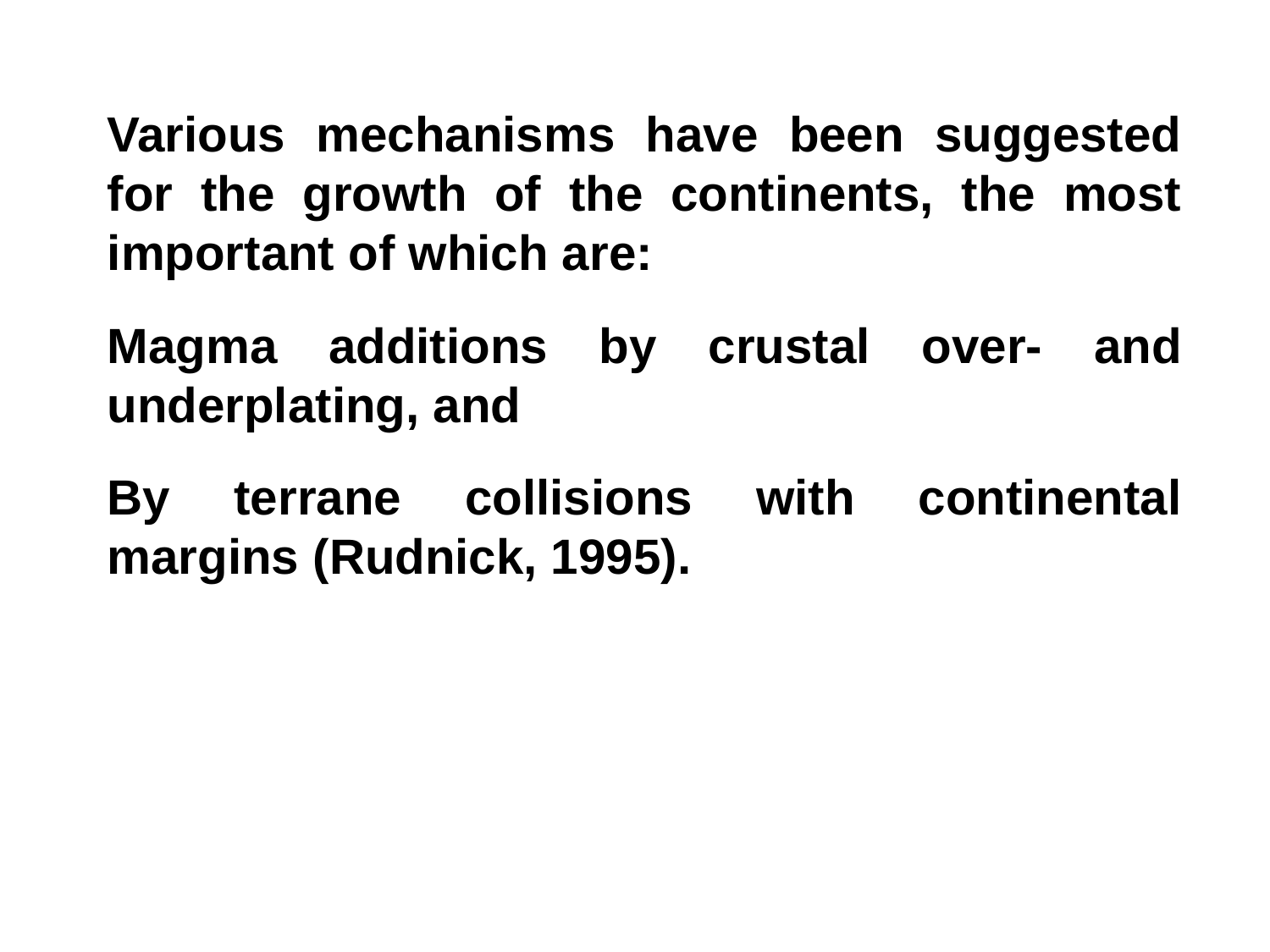

Various mechanisms have been suggested for the growth of the continents, the most important of which are:

Magma additions by crustal over- and underplating, and

By terrane collisions with continental margins (Rudnick, 1995).